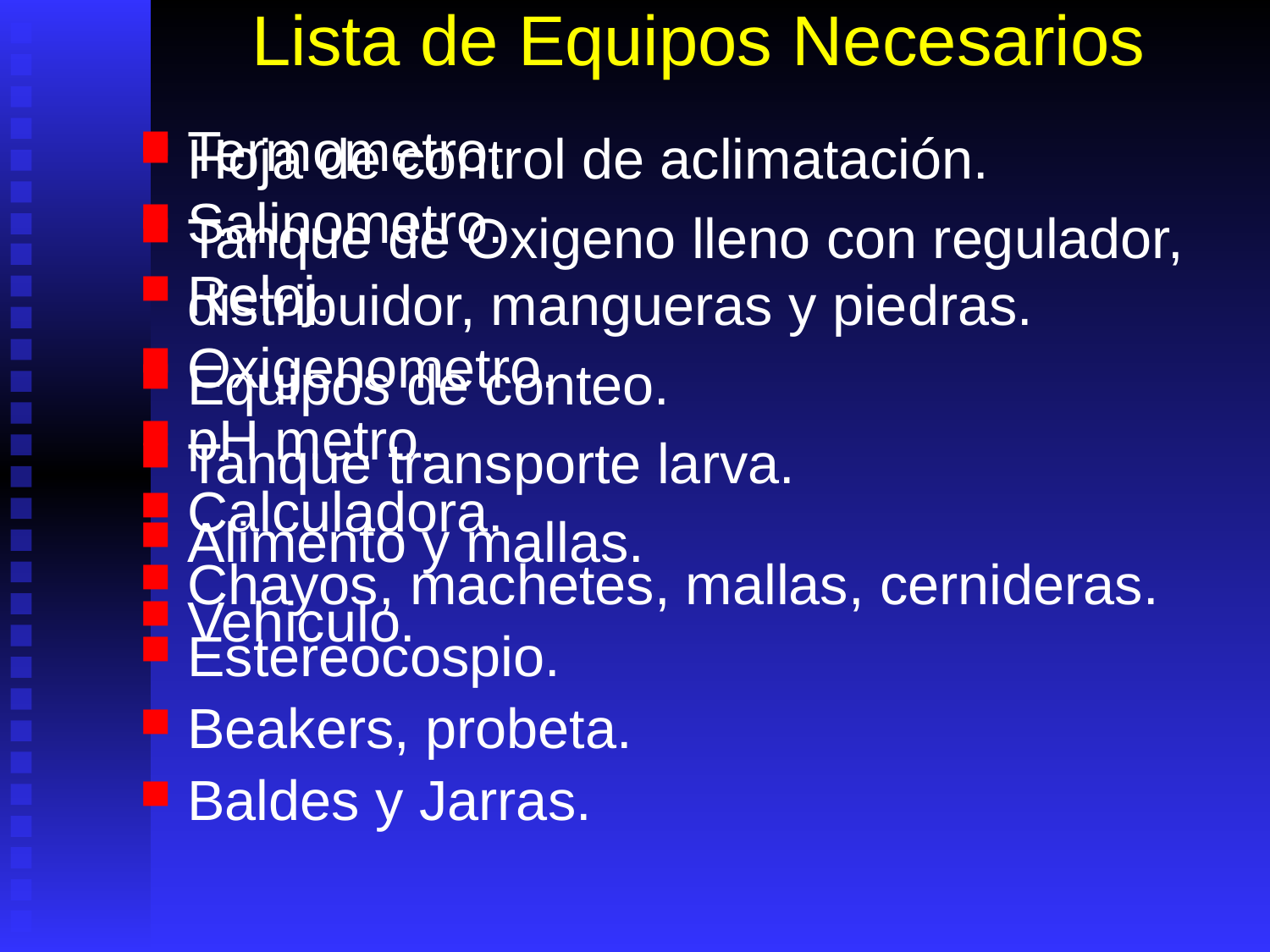

# Lista de Equipos Necesarios
Termometro.
Salinometro.
Reloj.
Oxigenometro.
pH metro.
Calculadora.
Chayos, machetes, mallas, cernideras.
Estereocospio.
Beakers, probeta.
Baldes y Jarras.

Hoja de control de aclimatación.
Tanque de Oxigeno lleno con regulador, distribuidor, mangueras y piedras.
Equipos de conteo.
Tanque transporte larva.
Alimento y mallas.
Vehiculo.